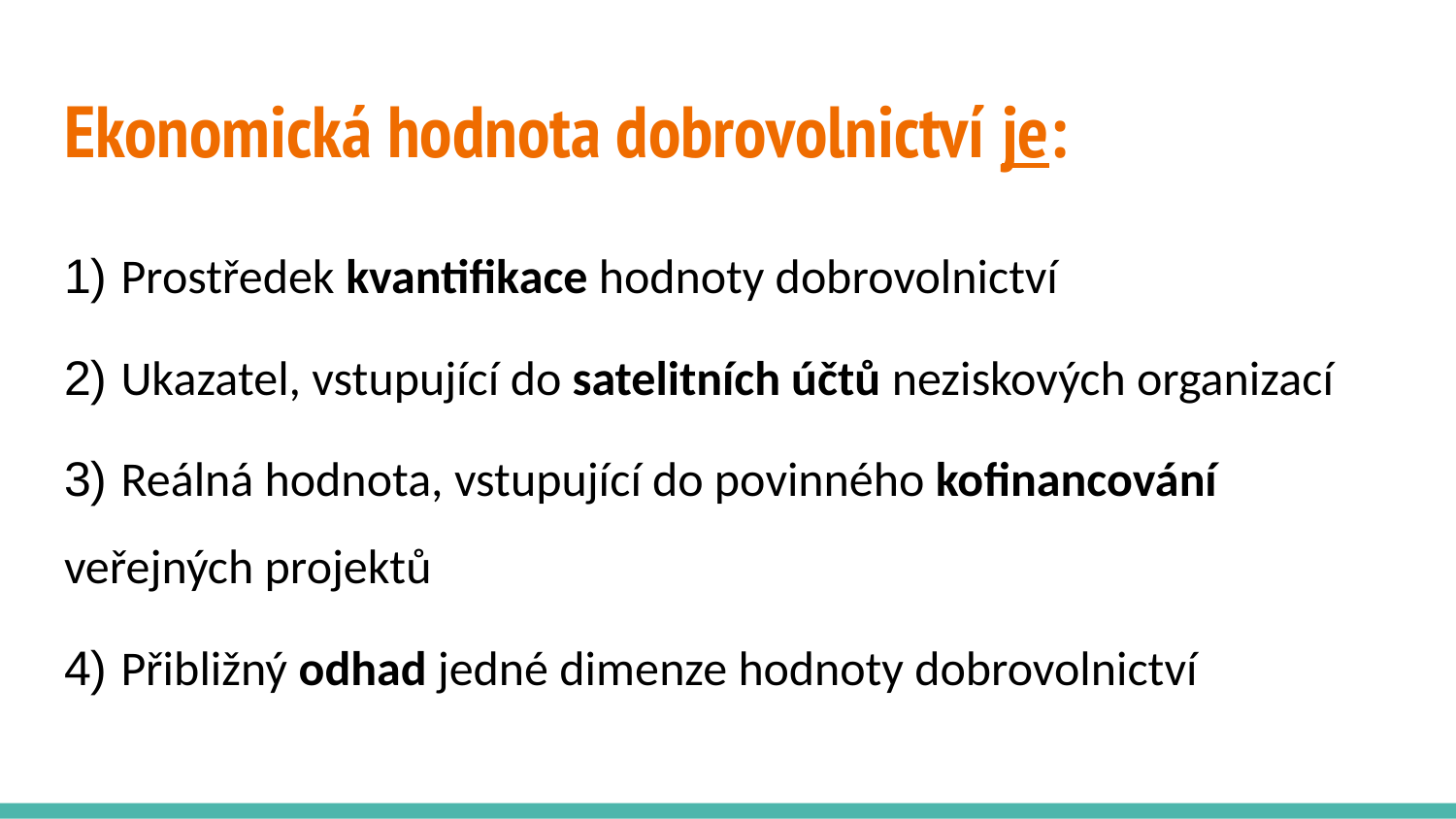

# Ekonomická hodnota dobrovolnictví je:
1) Prostředek kvantifikace hodnoty dobrovolnictví
2) Ukazatel, vstupující do satelitních účtů neziskových organizací
3) Reálná hodnota, vstupující do povinného kofinancování veřejných projektů
4) Přibližný odhad jedné dimenze hodnoty dobrovolnictví